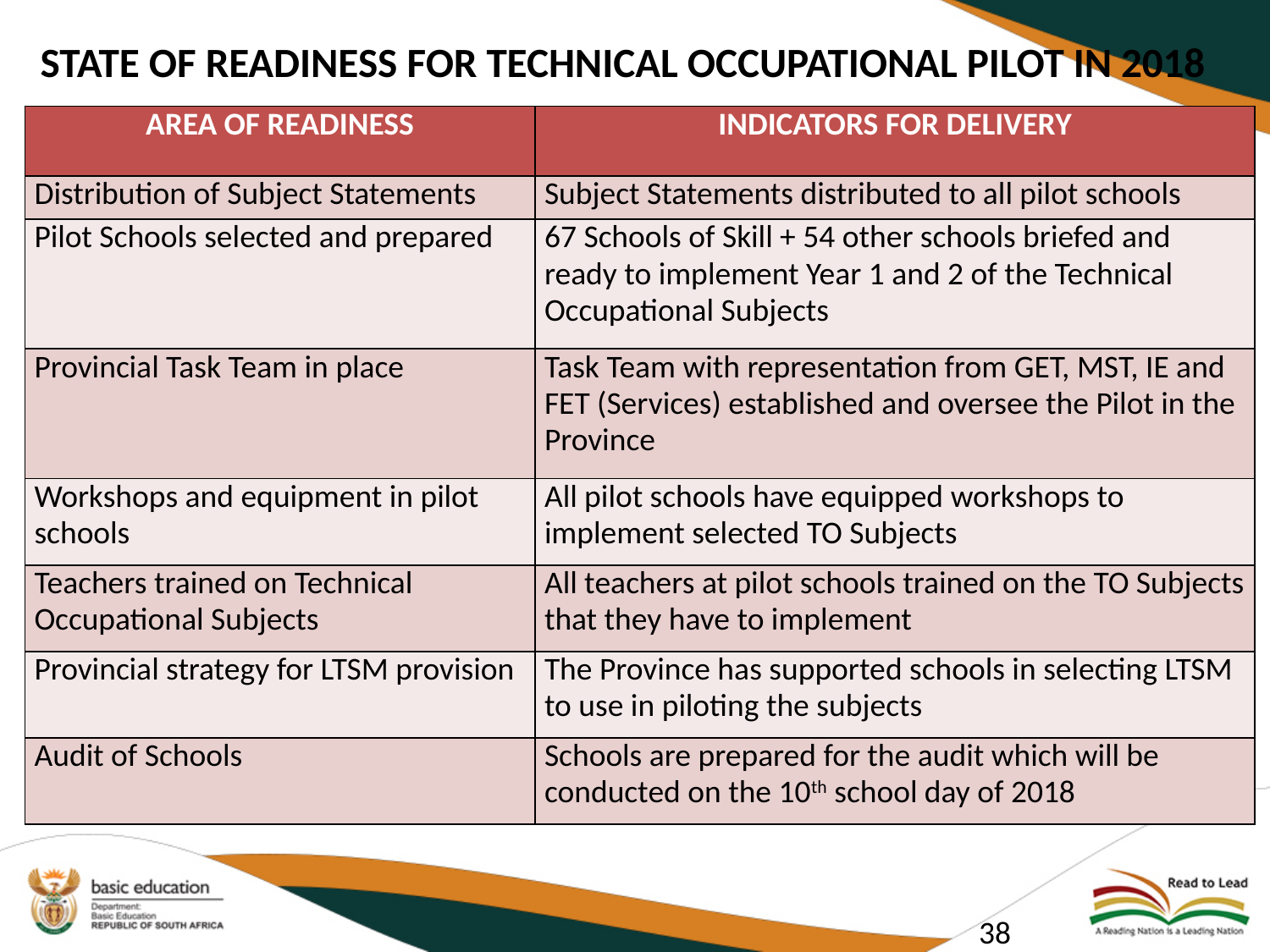

# State of Readiness for Technical Occupational Pilot in 2018
| AREA OF READINESS | INDICATORS FOR DELIVERY |
| --- | --- |
| Distribution of Subject Statements | Subject Statements distributed to all pilot schools |
| Pilot Schools selected and prepared | 67 Schools of Skill + 54 other schools briefed and ready to implement Year 1 and 2 of the Technical Occupational Subjects |
| Provincial Task Team in place | Task Team with representation from GET, MST, IE and FET (Services) established and oversee the Pilot in the Province |
| Workshops and equipment in pilot schools | All pilot schools have equipped workshops to implement selected TO Subjects |
| Teachers trained on Technical Occupational Subjects | All teachers at pilot schools trained on the TO Subjects that they have to implement |
| Provincial strategy for LTSM provision | The Province has supported schools in selecting LTSM to use in piloting the subjects |
| Audit of Schools | Schools are prepared for the audit which will be conducted on the 10th school day of 2018 |
38